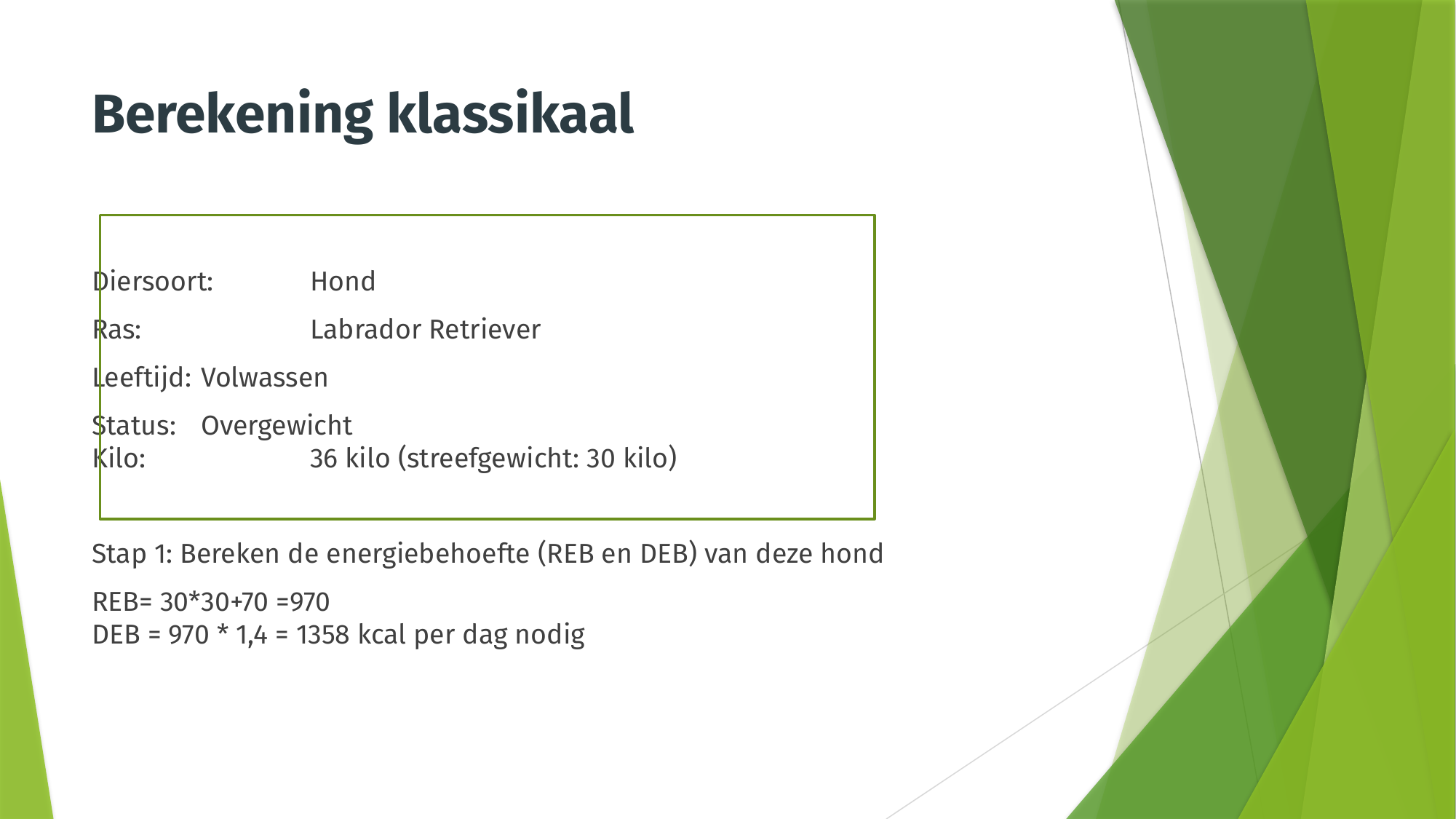

# Berekening klassikaal

Diersoort: 	Hond
Ras:		Labrador Retriever
Leeftijd: 	Volwassen
Status:	Overgewicht
Kilo:		36 kilo (streefgewicht: 30 kilo)

Stap 1: Bereken de energiebehoefte (REB en DEB) van deze hond
REB= 30*30+70 =970
DEB = 970 * 1,4 = 1358 kcal per dag nodig